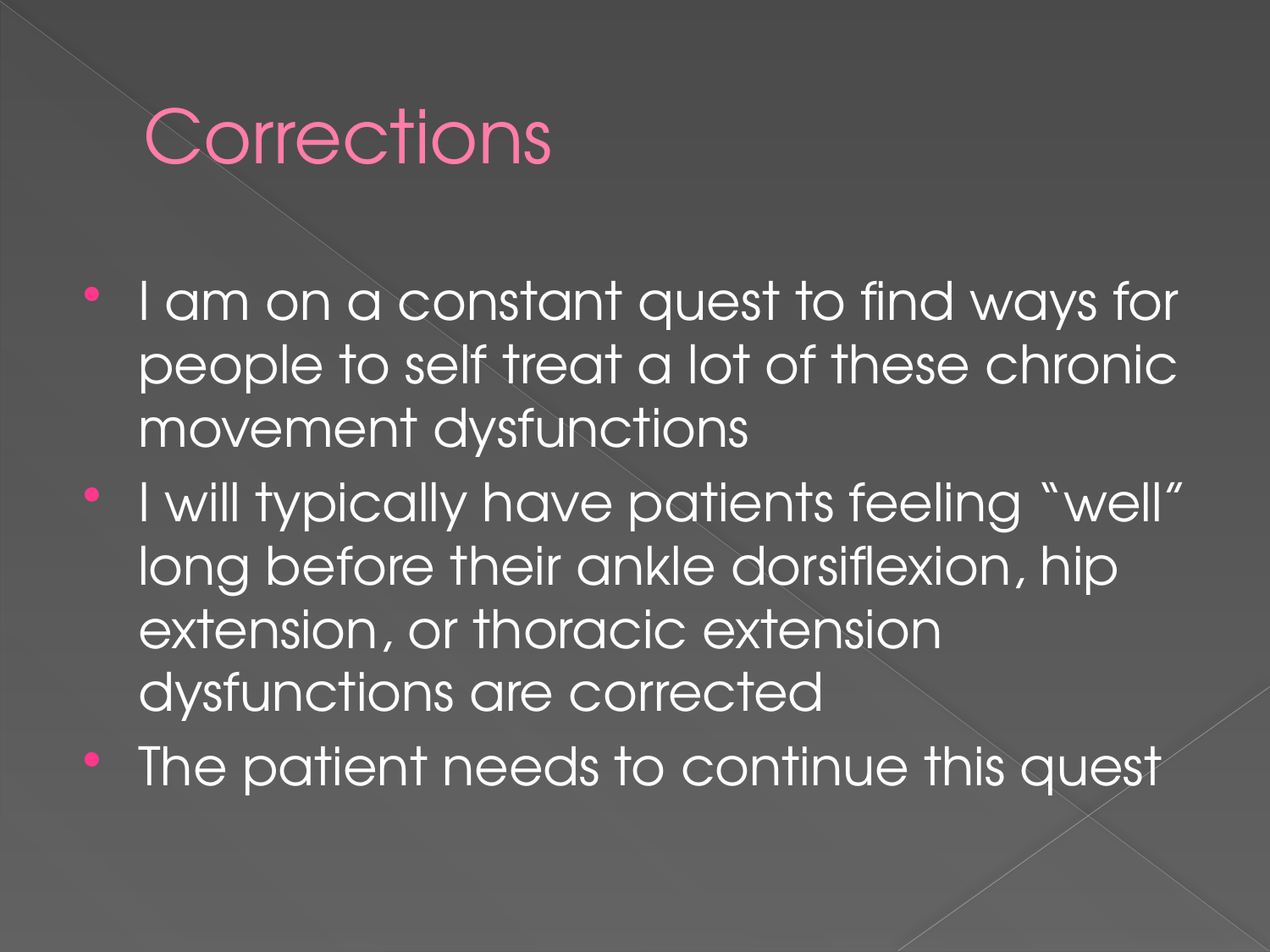

# Corrections
I am on a constant quest to find ways for people to self treat a lot of these chronic movement dysfunctions
I will typically have patients feeling “well” long before their ankle dorsiflexion, hip extension, or thoracic extension dysfunctions are corrected
The patient needs to continue this quest